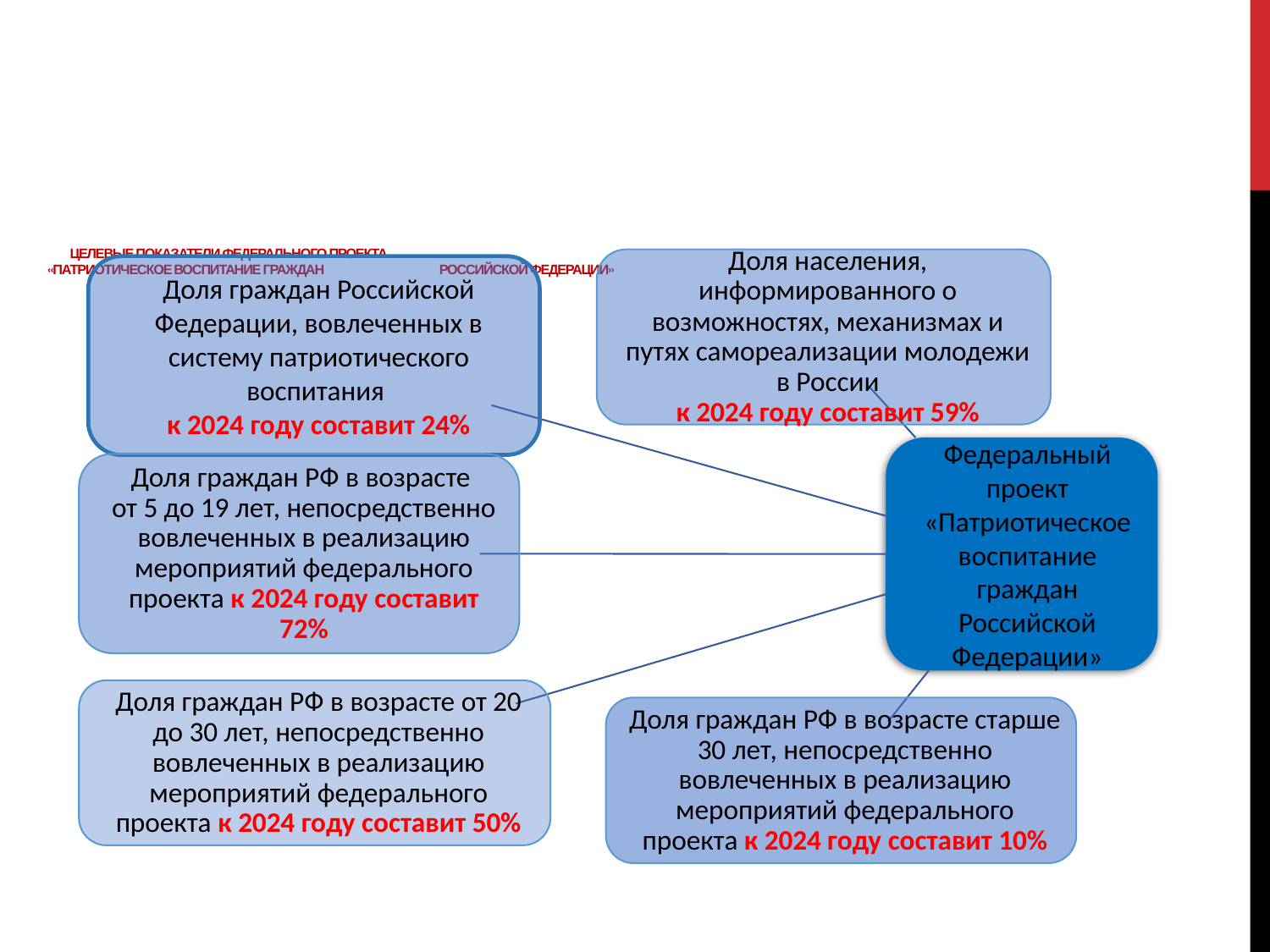

# фе Целевые показатели федерального проекта «Патриотическое воспитание граждан                                          Российской Федерации» дерального проекта «Патриотичеации»
Федеральный проект
«Патриотическое воспитание граждан Российской Федерации»
Доля населения, информированного о возможностях, механизмах и путях самореализации молодежи в России
к 2024 году составит 59%
Доля граждан РФ в возрасте старше 30 лет, непосредственно вовлеченных в реализацию мероприятий федерального проекта к 2024 году составит 10%
Доля граждан Российской Федерации, вовлеченных в систему патриотического воспитания
к 2024 году составит 24%
Доля граждан РФ в возрасте от 20 до 30 лет, непосредственно вовлеченных в реализацию мероприятий федерального проекта к 2024 году составит 50%
Доля граждан РФ в возрасте
от 5 до 19 лет, непосредственно вовлеченных в реализацию мероприятий федерального проекта к 2024 году составит 72%